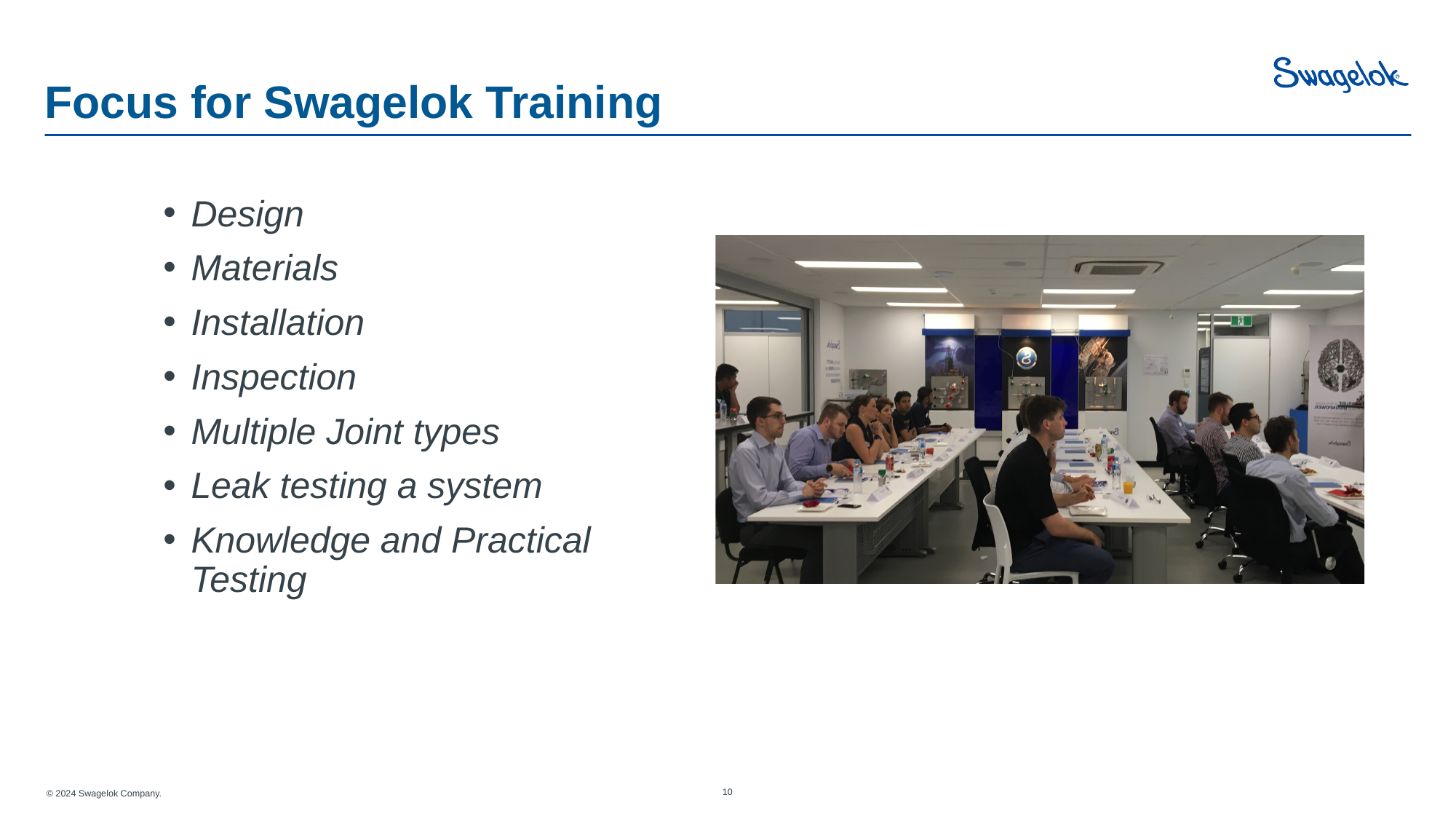

# Focus for Swagelok Training
Design
Materials
Installation
Inspection
Multiple Joint types
Leak testing a system
Knowledge and Practical Testing

10